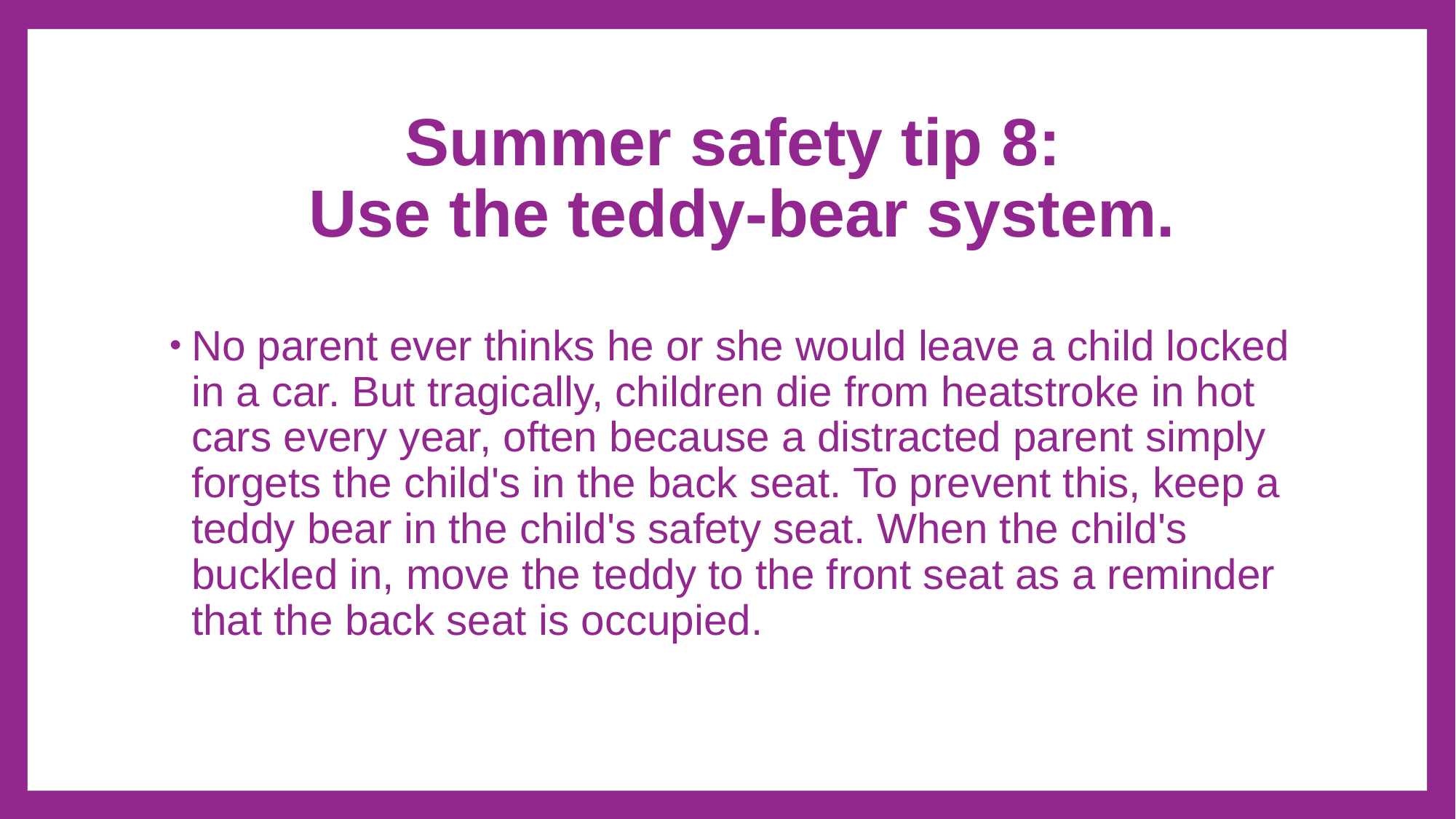

# Summer safety tip 8: Use the teddy-bear system.
No parent ever thinks he or she would leave a child locked in a car. But tragically, children die from heatstroke in hot cars every year, often because a distracted parent simply forgets the child's in the back seat. To prevent this, keep a teddy bear in the child's safety seat. When the child's buckled in, move the teddy to the front seat as a reminder that the back seat is occupied.